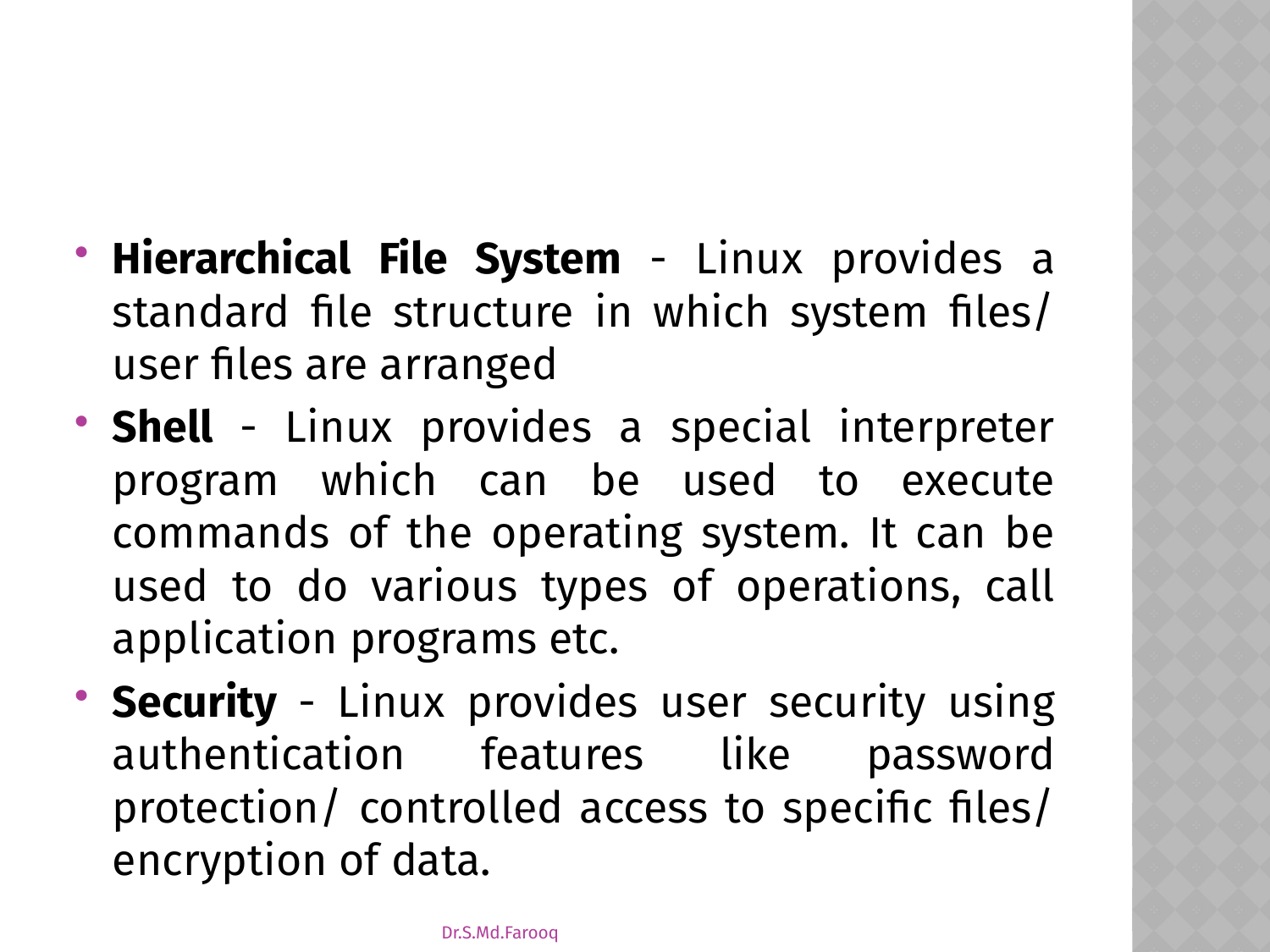

#
Hierarchical File System - Linux provides a standard file structure in which system files/ user files are arranged
Shell - Linux provides a special interpreter program which can be used to execute commands of the operating system. It can be used to do various types of operations, call application programs etc.
Security - Linux provides user security using authentication features like password protection/ controlled access to specific files/ encryption of data.

Dr.S.Md.Farooq